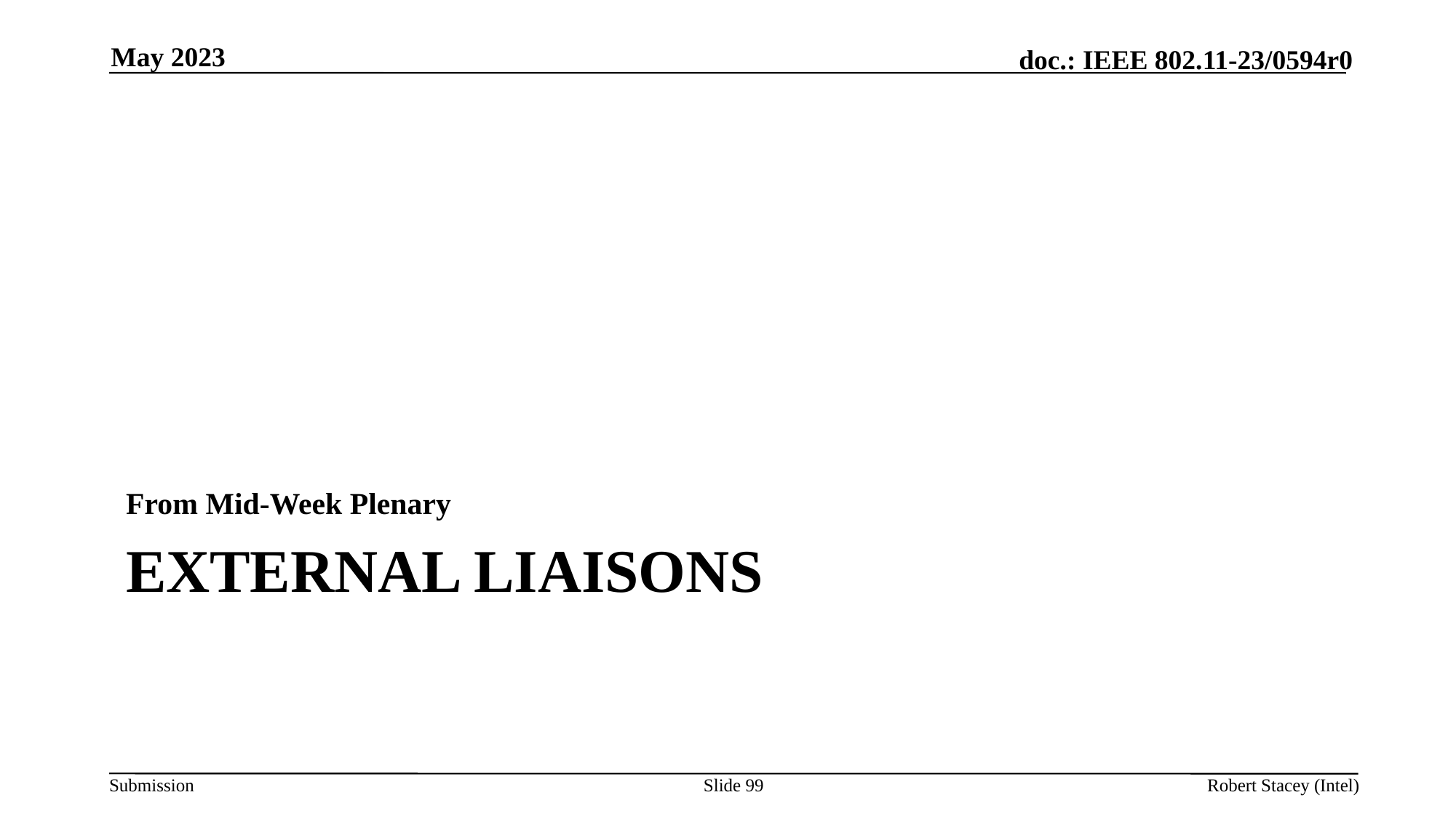

May 2023
From Mid-Week Plenary
# External Liaisons
Slide 99
Robert Stacey (Intel)